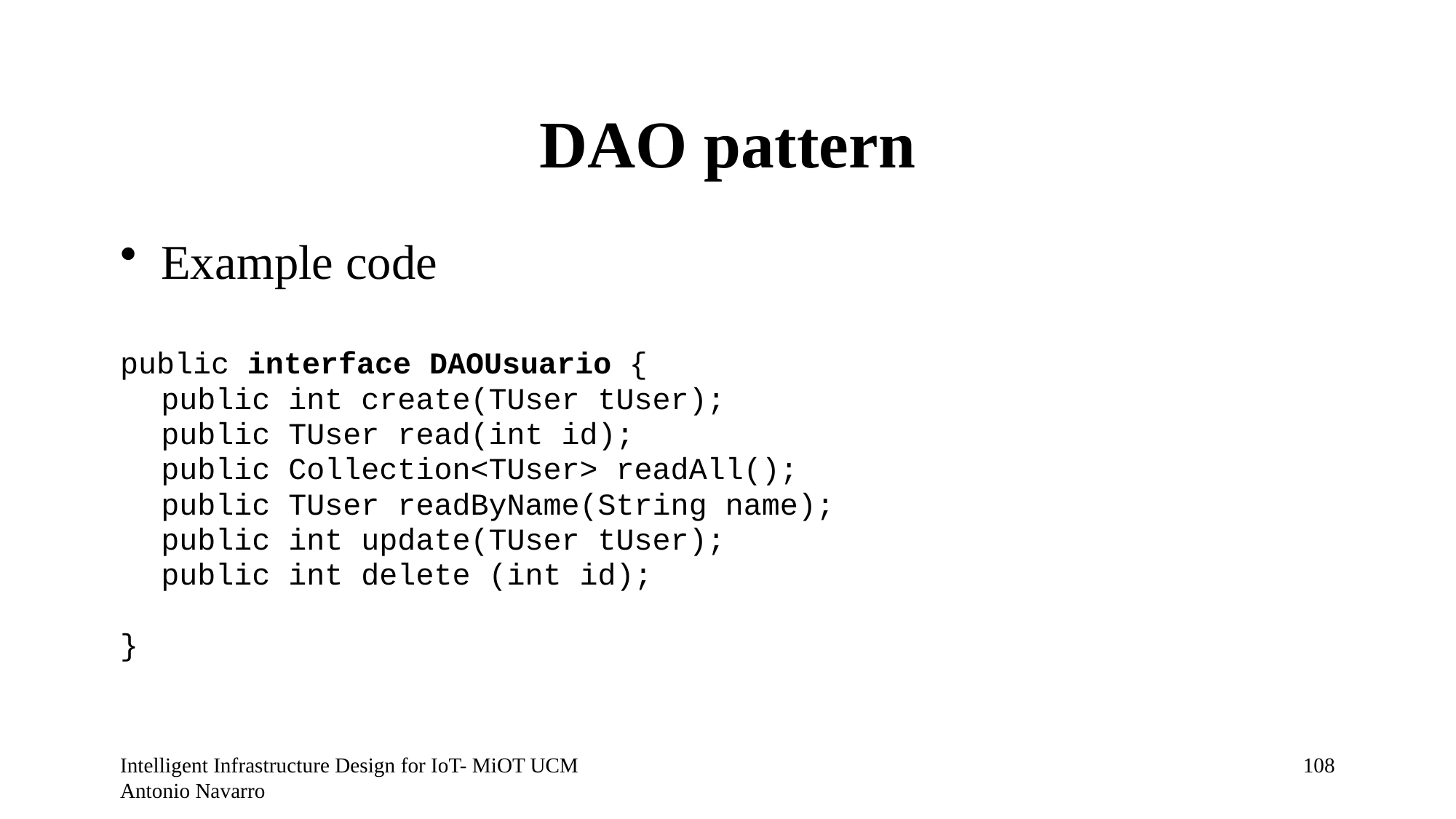

# DAO pattern
Example code

public interface DAOUsuario {
	public int create(TUser tUser);
	public TUser read(int id);
	public Collection<TUser> readAll();
	public TUser readByName(String name);
	public int update(TUser tUser);
	public int delete (int id);

}

Intelligent Infrastructure Design for IoT- MiOT UCM Antonio Navarro
108